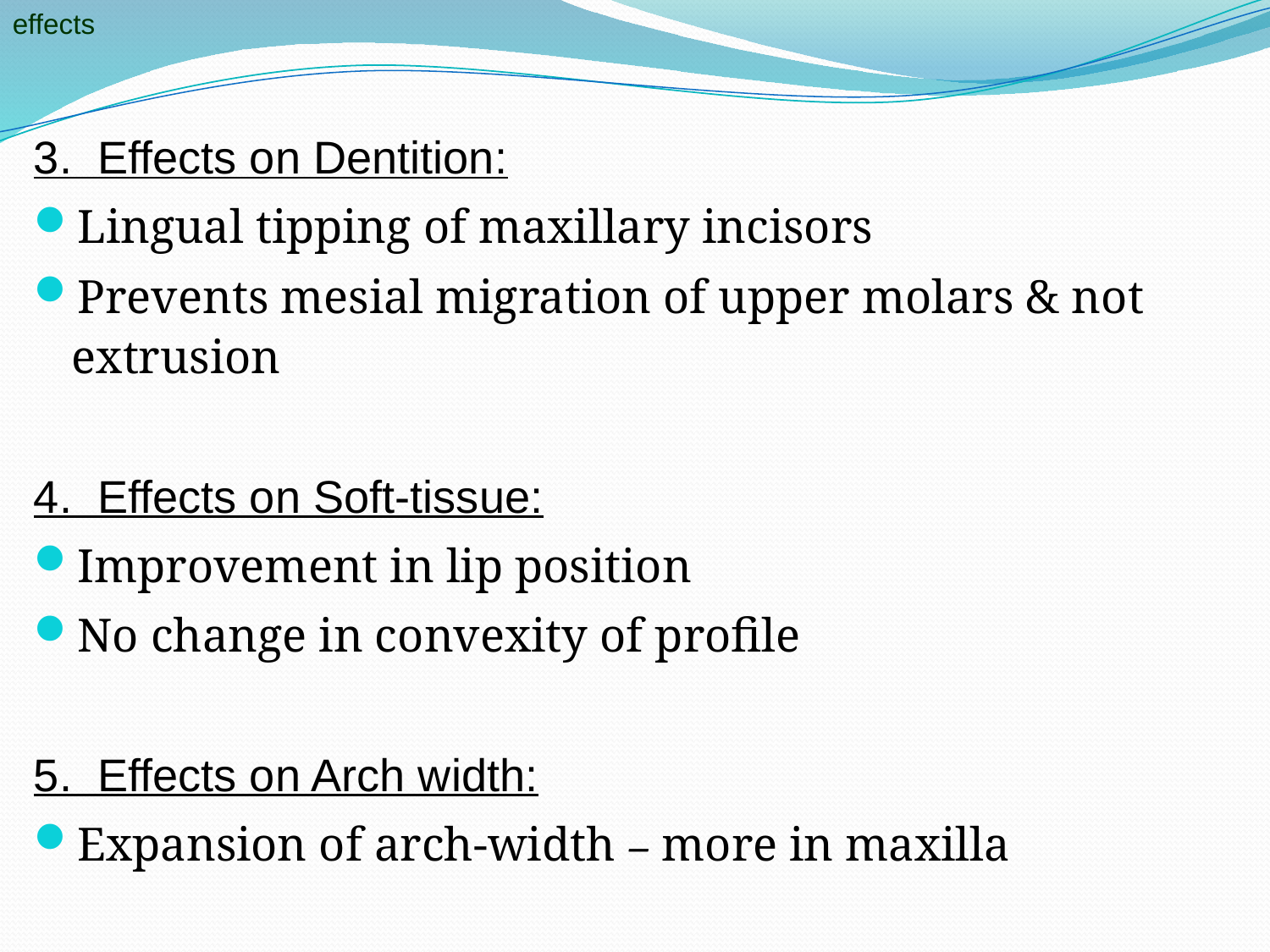

effects
3.  Effects on Dentition:
Lingual tipping of maxillary incisors
Prevents mesial migration of upper molars & not extrusion

4.  Effects on Soft-tissue:
Improvement in lip position
No change in convexity of profile

5.  Effects on Arch width:
Expansion of arch-width – more in maxilla